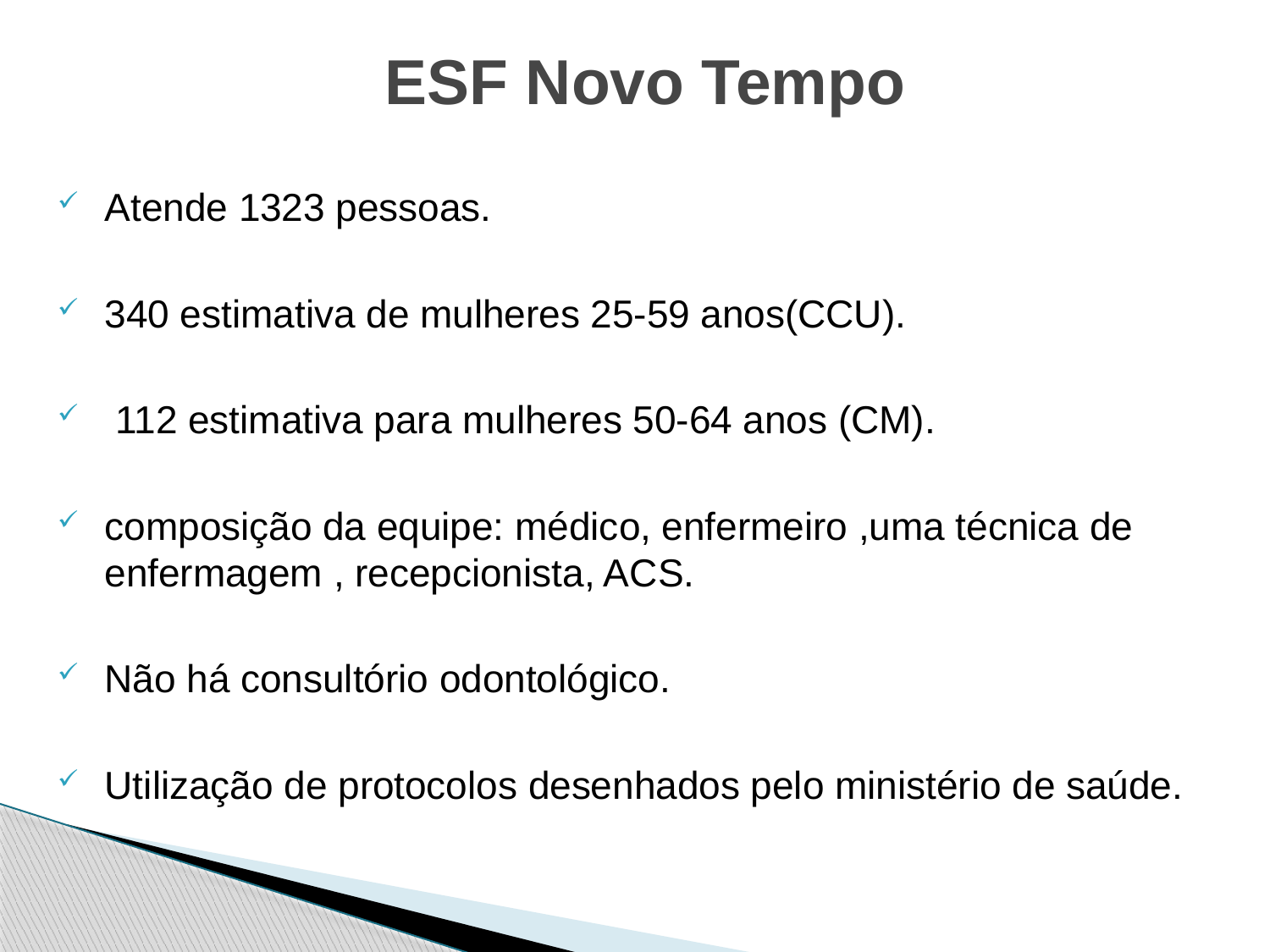

# ESF Novo Tempo
Atende 1323 pessoas.

340 estimativa de mulheres 25-59 anos(CCU).

 112 estimativa para mulheres 50-64 anos (CM).

composição da equipe: médico, enfermeiro ,uma técnica de enfermagem , recepcionista, ACS.

Não há consultório odontológico.

Utilização de protocolos desenhados pelo ministério de saúde.